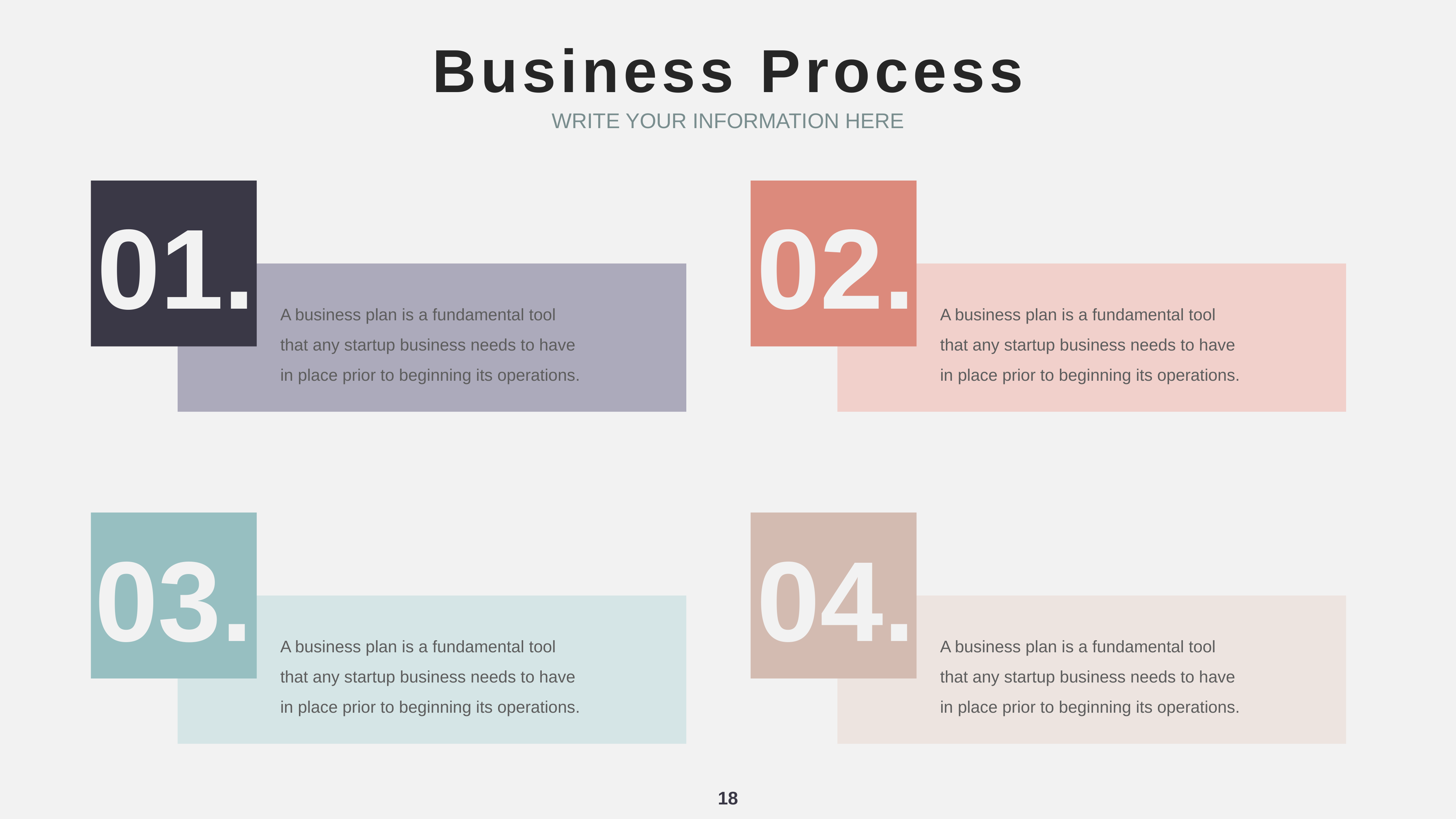

Business Process
WRITE YOUR INFORMATION HERE

01.
02.

A business plan is a fundamental tool that any startup business needs to have in place prior to beginning its operations.
A business plan is a fundamental tool that any startup business needs to have in place prior to beginning its operations.

03.
04.

A business plan is a fundamental tool that any startup business needs to have in place prior to beginning its operations.
A business plan is a fundamental tool that any startup business needs to have in place prior to beginning its operations.